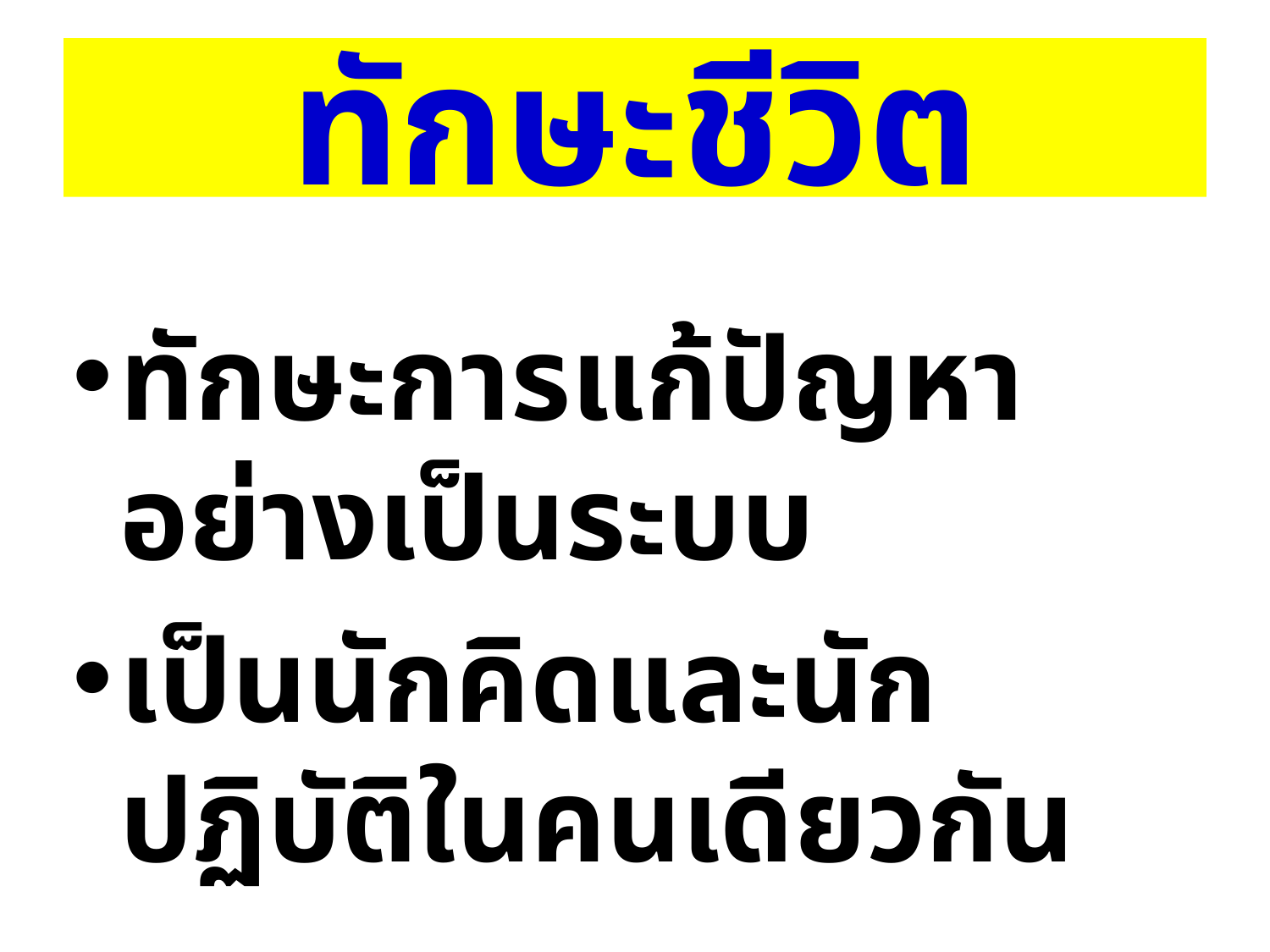

# ทักษะชีวิต
ทักษะการแก้ปัญหาอย่างเป็นระบบ
เป็นนักคิดและนักปฏิบัติในคนเดียวกัน